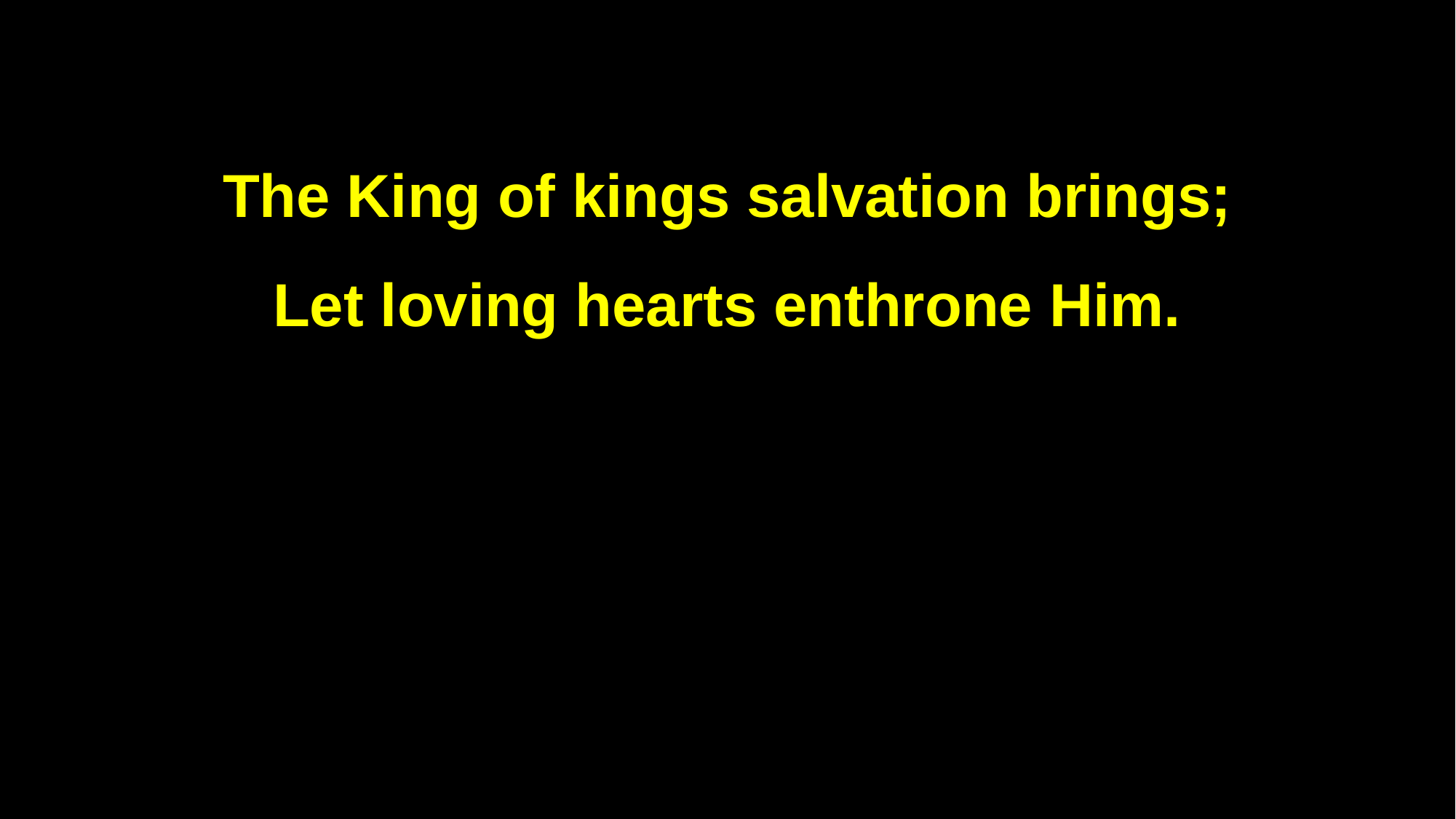

The King of kings salvation brings;
Let loving hearts enthrone Him.